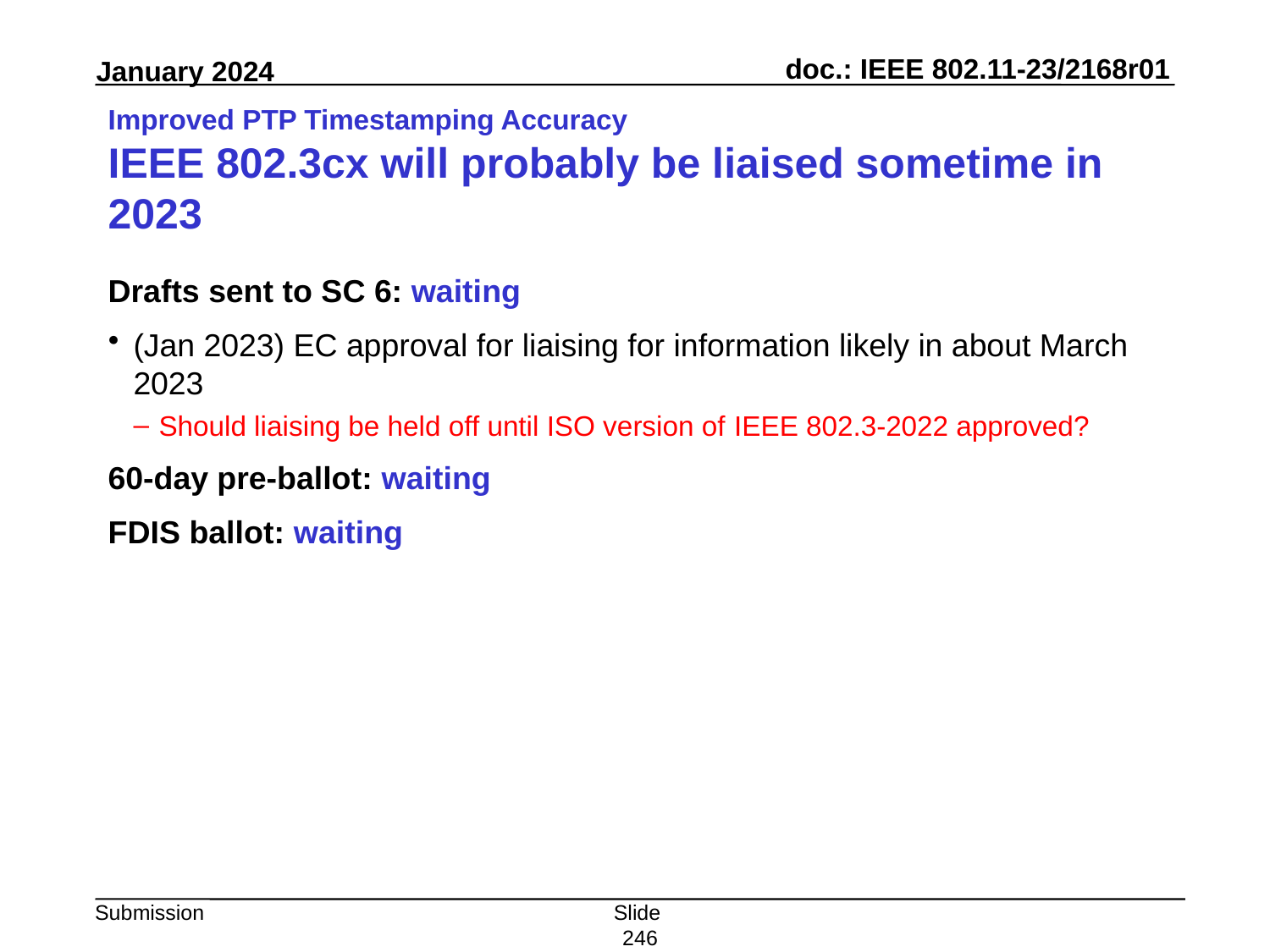

# Improved PTP Timestamping Accuracy IEEE 802.3cx will probably be liaised sometime in 2023
Drafts sent to SC 6: waiting
(Jan 2023) EC approval for liaising for information likely in about March 2023
Should liaising be held off until ISO version of IEEE 802.3-2022 approved?
60-day pre-ballot: waiting
FDIS ballot: waiting

Slide 246
Peter Yee, AKAYLA